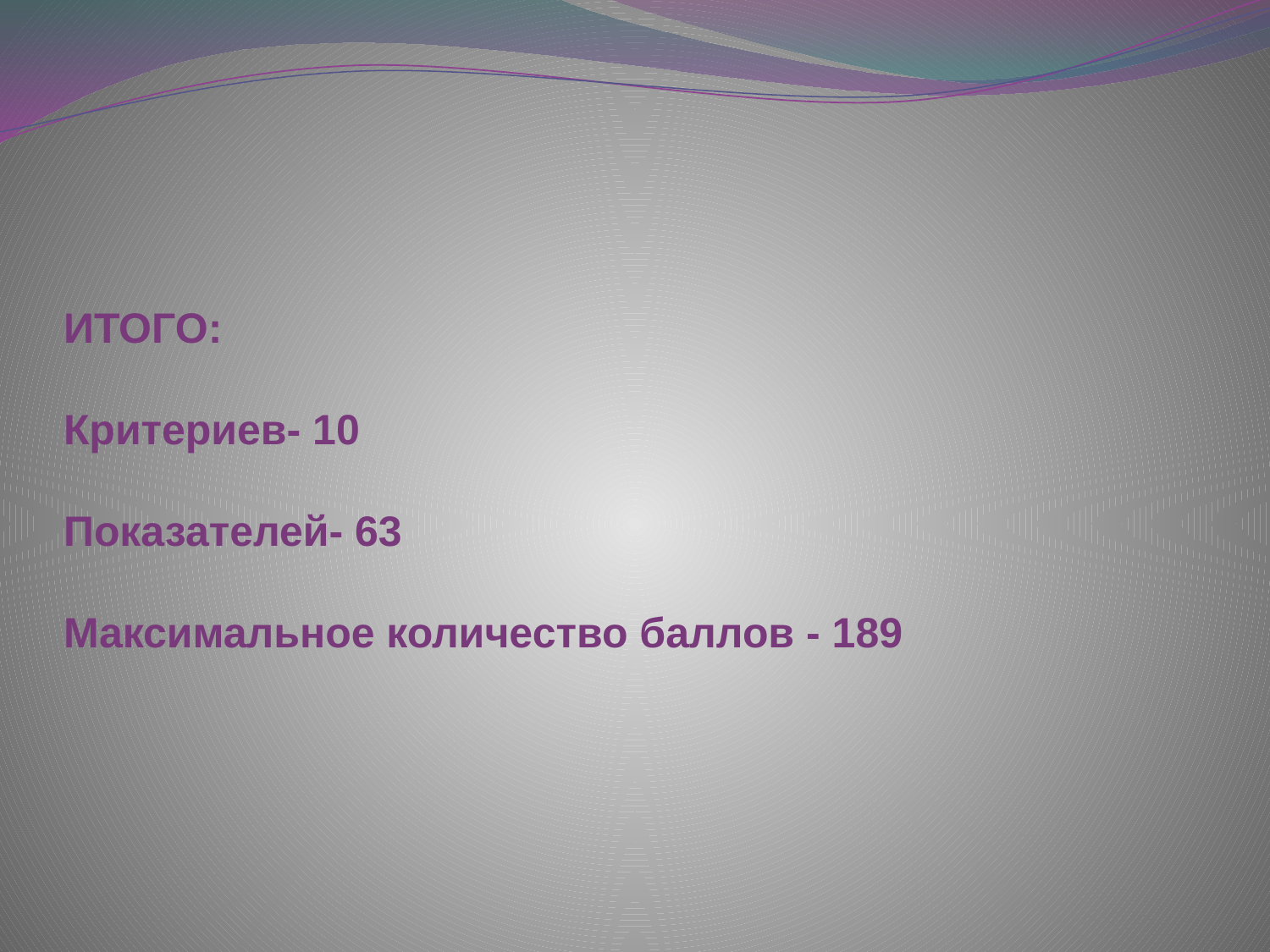

# ИТОГО: Критериев- 10 Показателей- 63 Максимальное количество баллов - 189